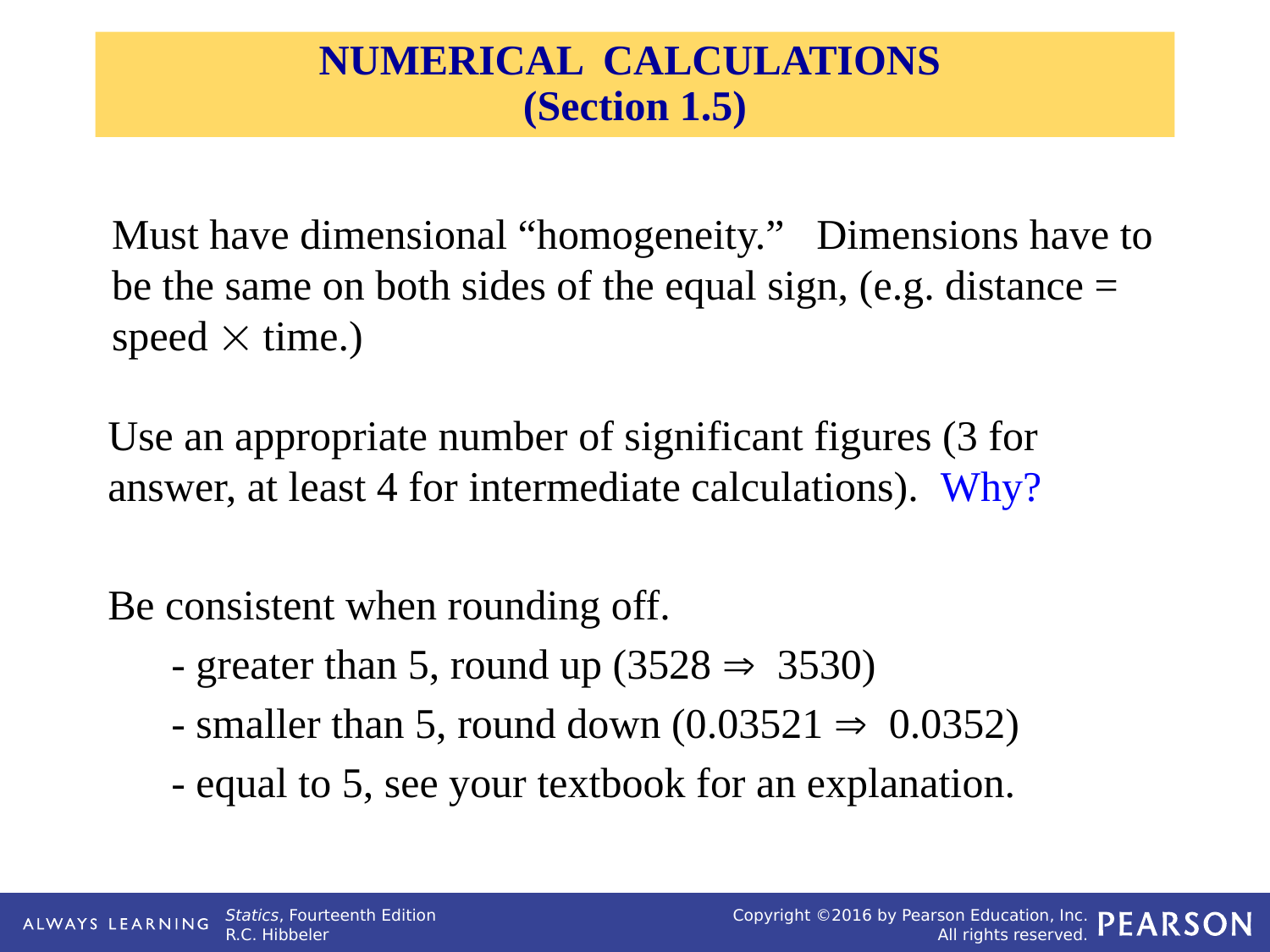

# NUMERICAL  CALCULATIONS (Section 1.5)
Must have dimensional “homogeneity.”   Dimensions have to be the same on both sides of the equal sign, (e.g. distance = speed × time.)
Use an appropriate number of significant figures (3 for     answer, at least 4 for intermediate calculations).  Why?
Be consistent when rounding off.
- greater than 5, round up (3528 ⇒  3530)
- smaller than 5, round down (0.03521 ⇒  0.0352)
- equal to 5, see your textbook for an explanation.